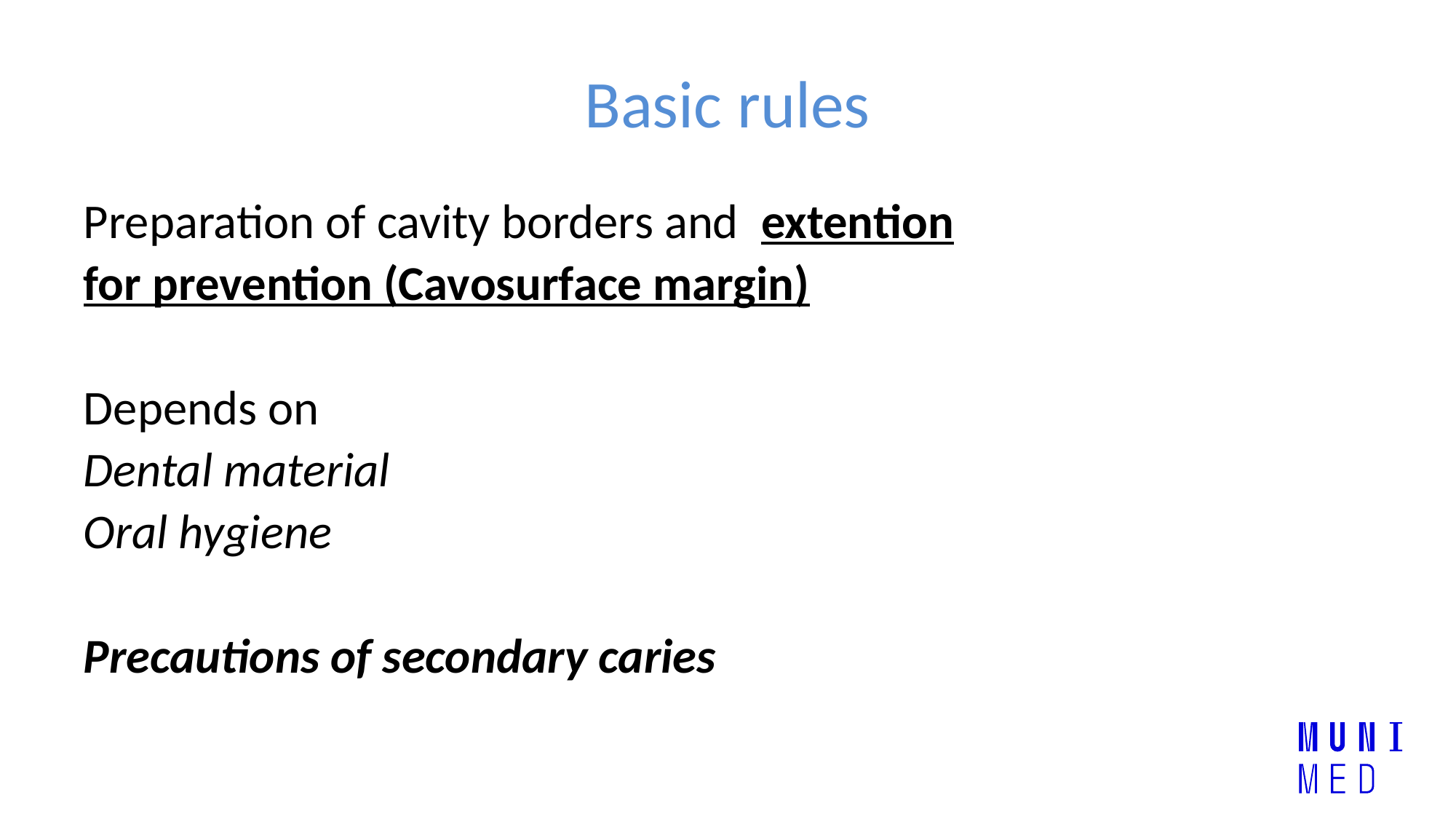

# Basic rules
Preparation of cavity borders and  extention
for prevention (Cavosurface margin)

Depends on
Dental material
Oral hygiene

Precautions of secondary caries